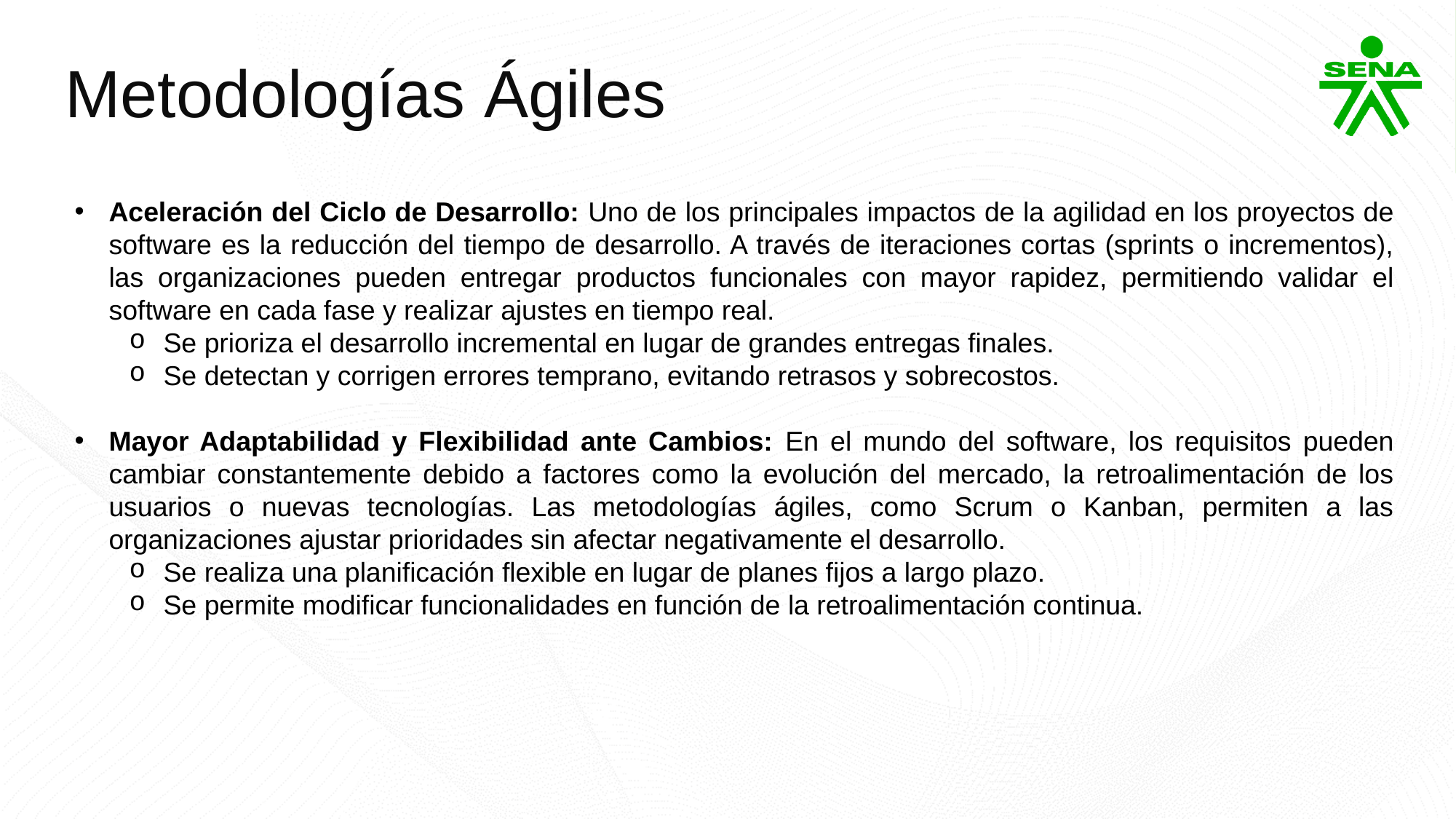

Metodologías Ágiles
Aceleración del Ciclo de Desarrollo: Uno de los principales impactos de la agilidad en los proyectos de software es la reducción del tiempo de desarrollo. A través de iteraciones cortas (sprints o incrementos), las organizaciones pueden entregar productos funcionales con mayor rapidez, permitiendo validar el software en cada fase y realizar ajustes en tiempo real.
Se prioriza el desarrollo incremental en lugar de grandes entregas finales.
Se detectan y corrigen errores temprano, evitando retrasos y sobrecostos.

Mayor Adaptabilidad y Flexibilidad ante Cambios: En el mundo del software, los requisitos pueden cambiar constantemente debido a factores como la evolución del mercado, la retroalimentación de los usuarios o nuevas tecnologías. Las metodologías ágiles, como Scrum o Kanban, permiten a las organizaciones ajustar prioridades sin afectar negativamente el desarrollo.
Se realiza una planificación flexible en lugar de planes fijos a largo plazo.
Se permite modificar funcionalidades en función de la retroalimentación continua.